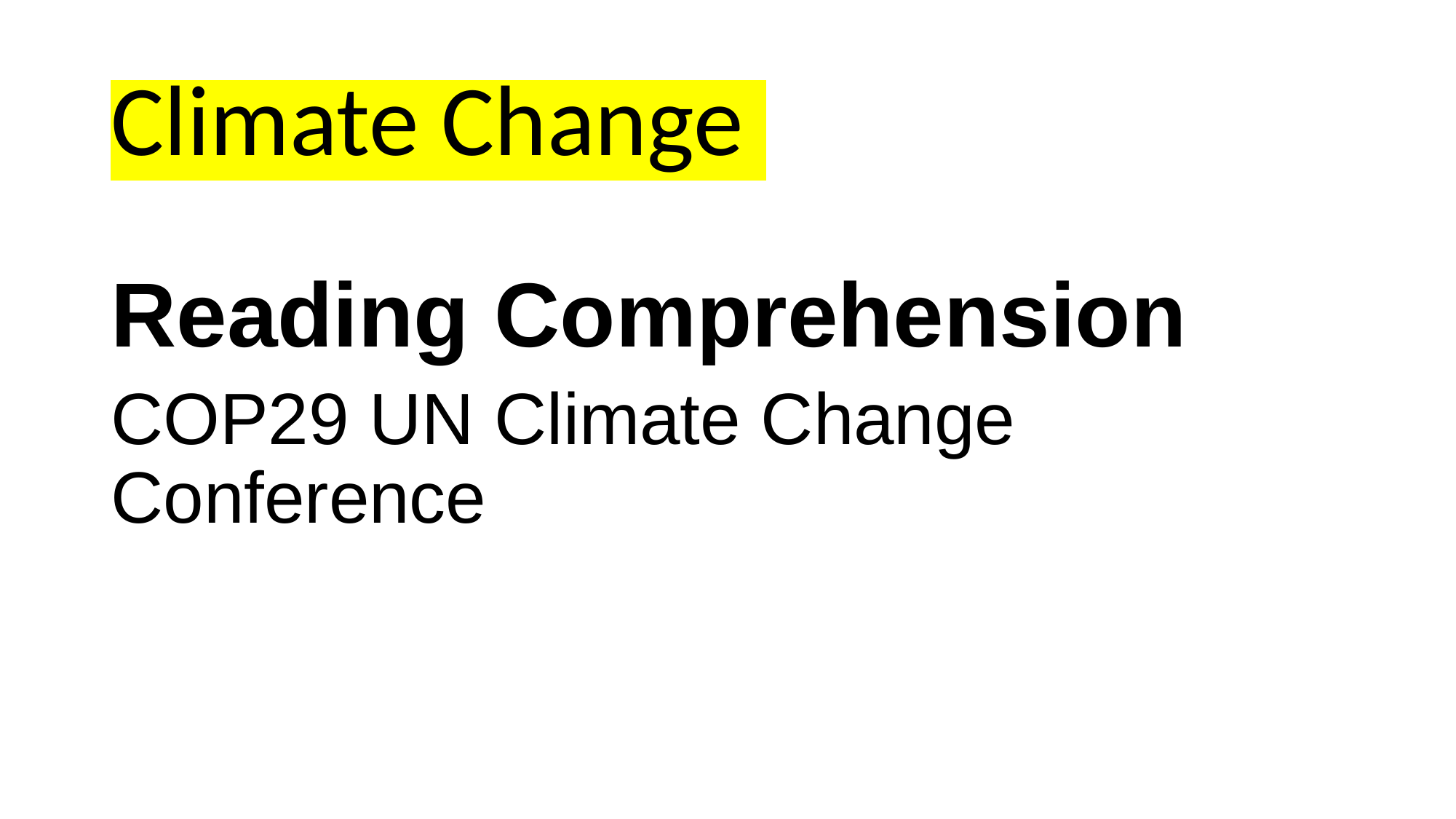

# Climate Change

Reading Comprehension
COP29 UN Climate Change Conference